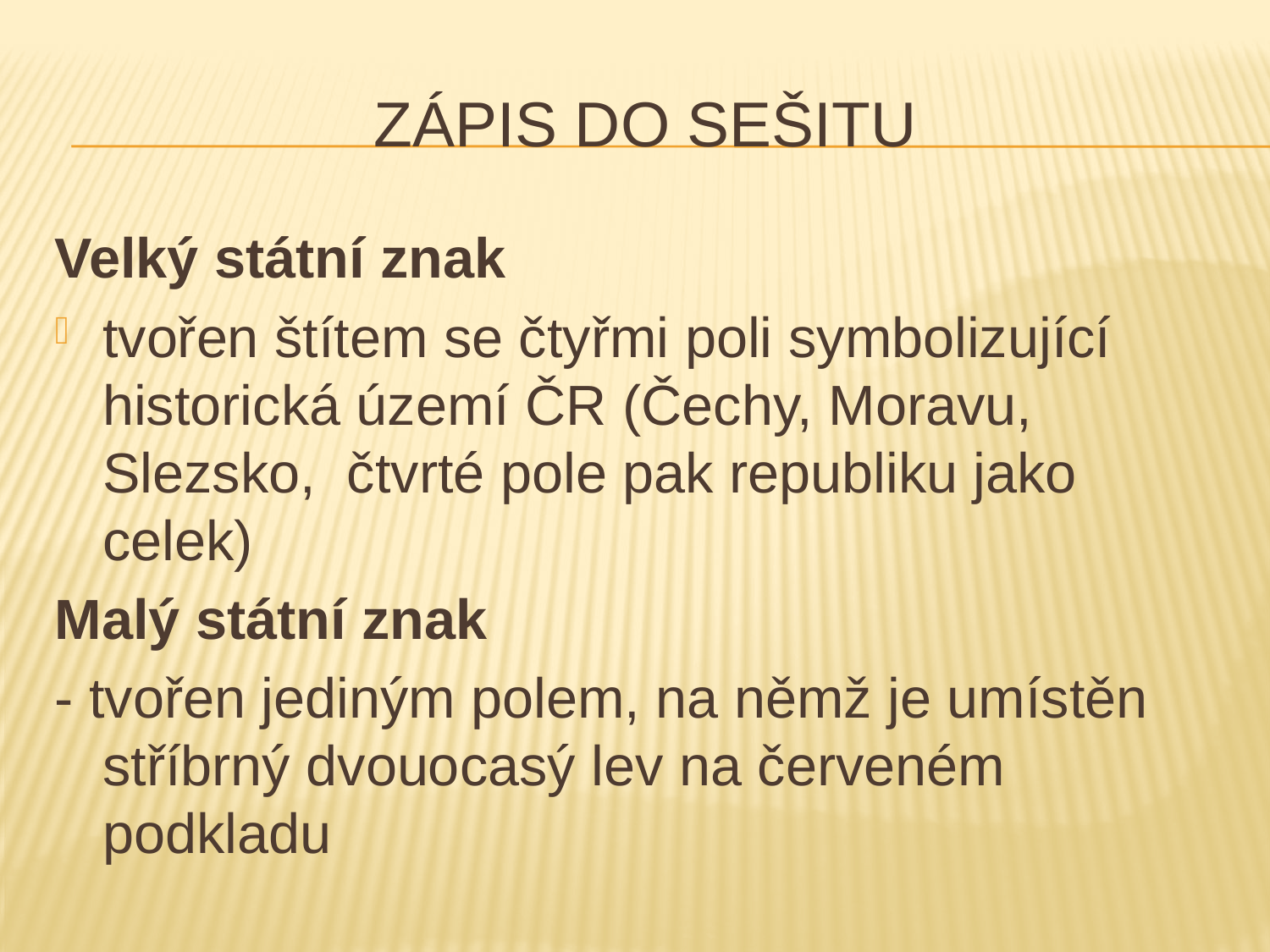

# Zápis do sešitu
Velký státní znak
tvořen štítem se čtyřmi poli symbolizující historická území ČR (Čechy, Moravu, Slezsko,  čtvrté pole pak republiku jako celek)
Malý státní znak
- tvořen jediným polem, na němž je umístěn stříbrný dvouocasý lev na červeném podkladu